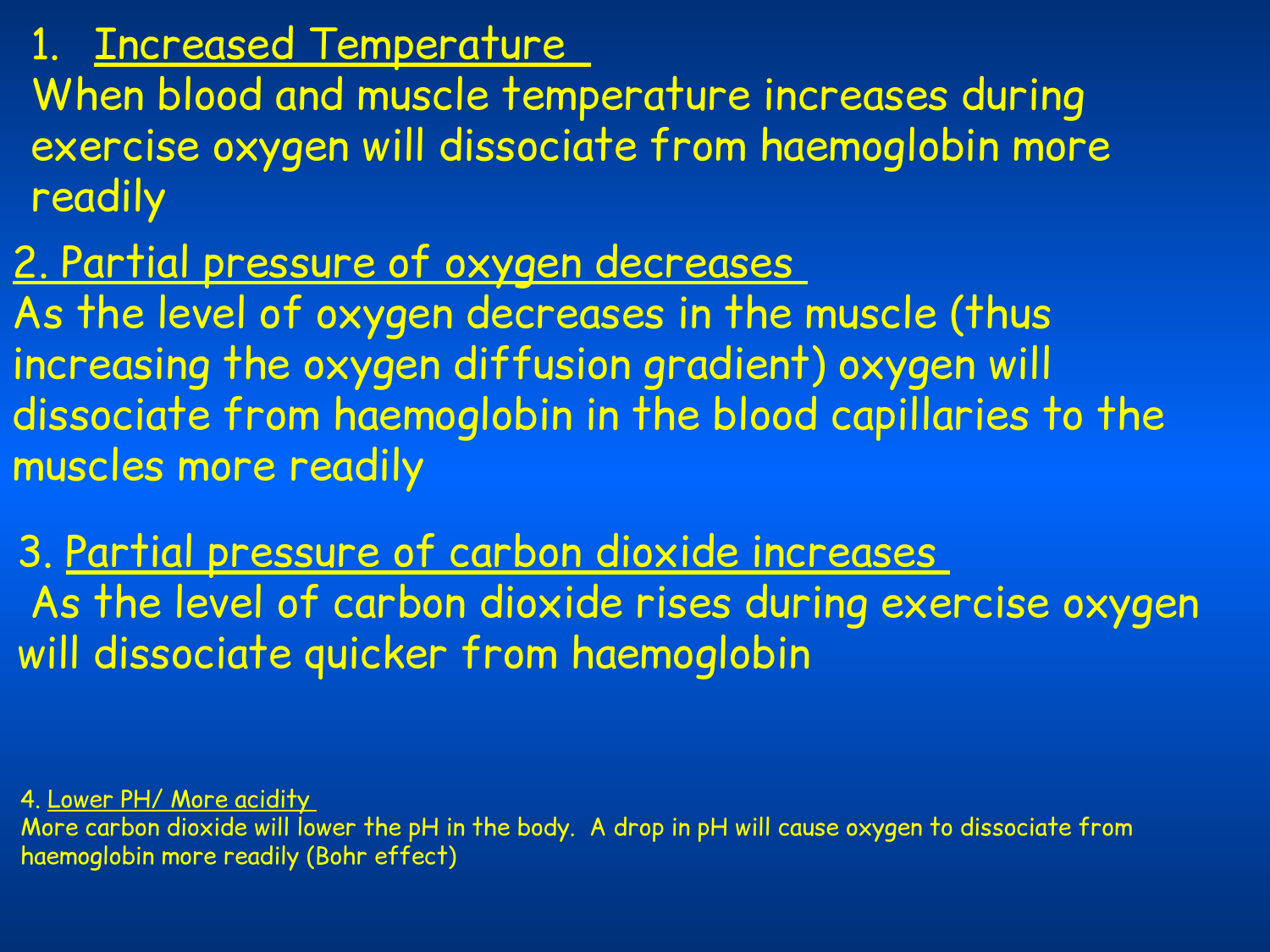

Increased Temperature
When blood and muscle temperature increases during exercise oxygen will dissociate from haemoglobin more readily
2. Partial pressure of oxygen decreases
As the level of oxygen decreases in the muscle (thus increasing the oxygen diffusion gradient) oxygen will dissociate from haemoglobin in the blood capillaries to the muscles more readily
3. Partial pressure of carbon dioxide increases
 As the level of carbon dioxide rises during exercise oxygen will dissociate quicker from haemoglobin
# 4. Lower PH/ More acidity More carbon dioxide will lower the pH in the body.  A drop in pH will cause oxygen to dissociate from haemoglobin more readily (Bohr effect)